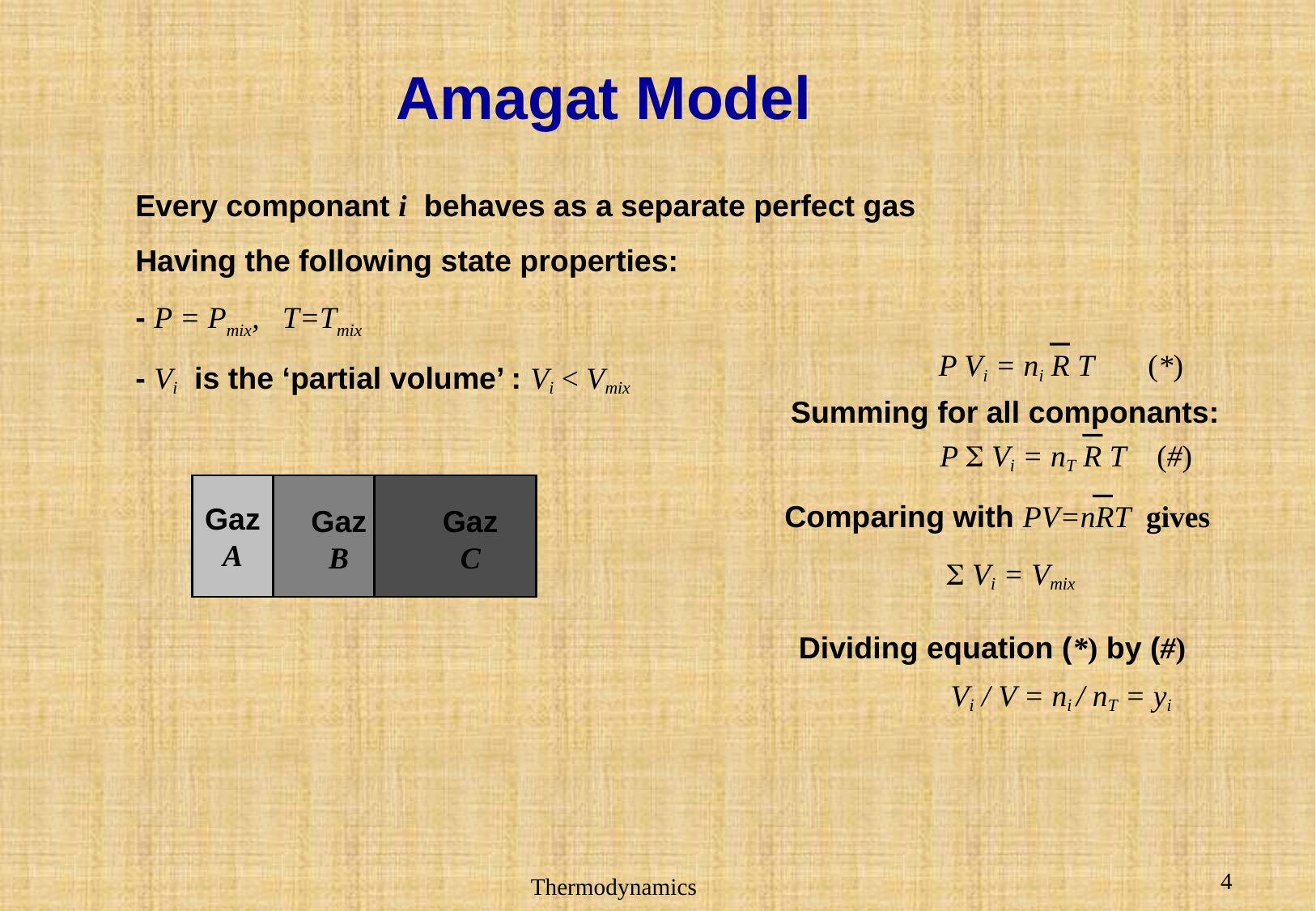

# Amagat Model
Every componant i  behaves as a separate perfect gas
Having the following state properties:
- P = Pmix,   T=Tmix
- Vi  is the ‘partial volume’ : Vi < Vmix
P Vi = ni R T       (*)

Summing for all componants:
P Σ Vi = nT R T    (#)

Gaz
A

Comparing with PV=nRT  gives

Gaz
B
Gaz
C
Σ Vi = Vmix
Dividing equation (*) by (#)
Vi / V = ni / nT = yi